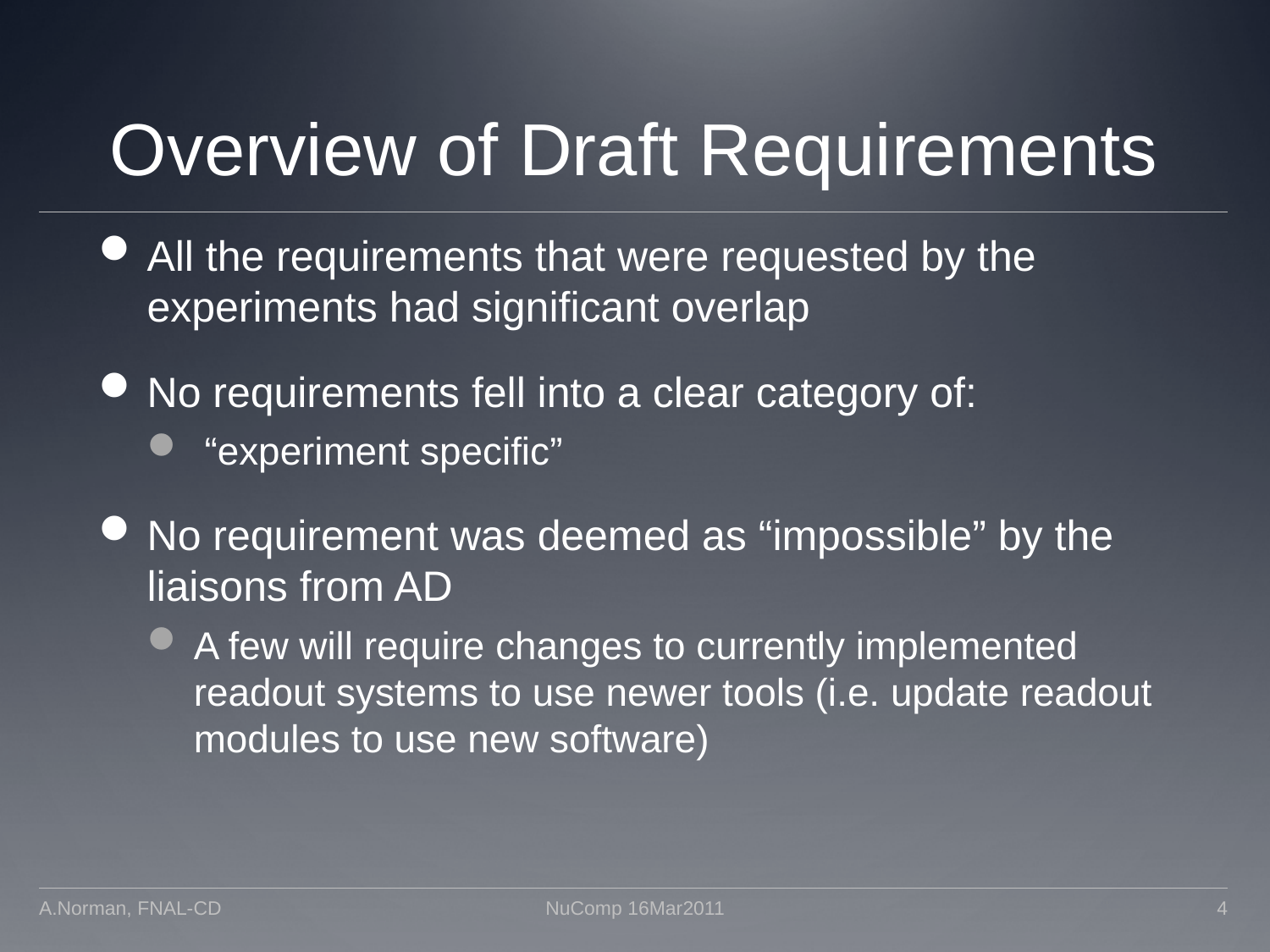

# Overview of Draft Requirements
All the requirements that were requested by the experiments had significant overlap
No requirements fell into a clear category of:
 “experiment specific”
No requirement was deemed as “impossible” by the liaisons from AD
A few will require changes to currently implemented readout systems to use newer tools (i.e. update readout modules to use new software)
A.Norman, FNAL-CD
NuComp 16Mar2011
4